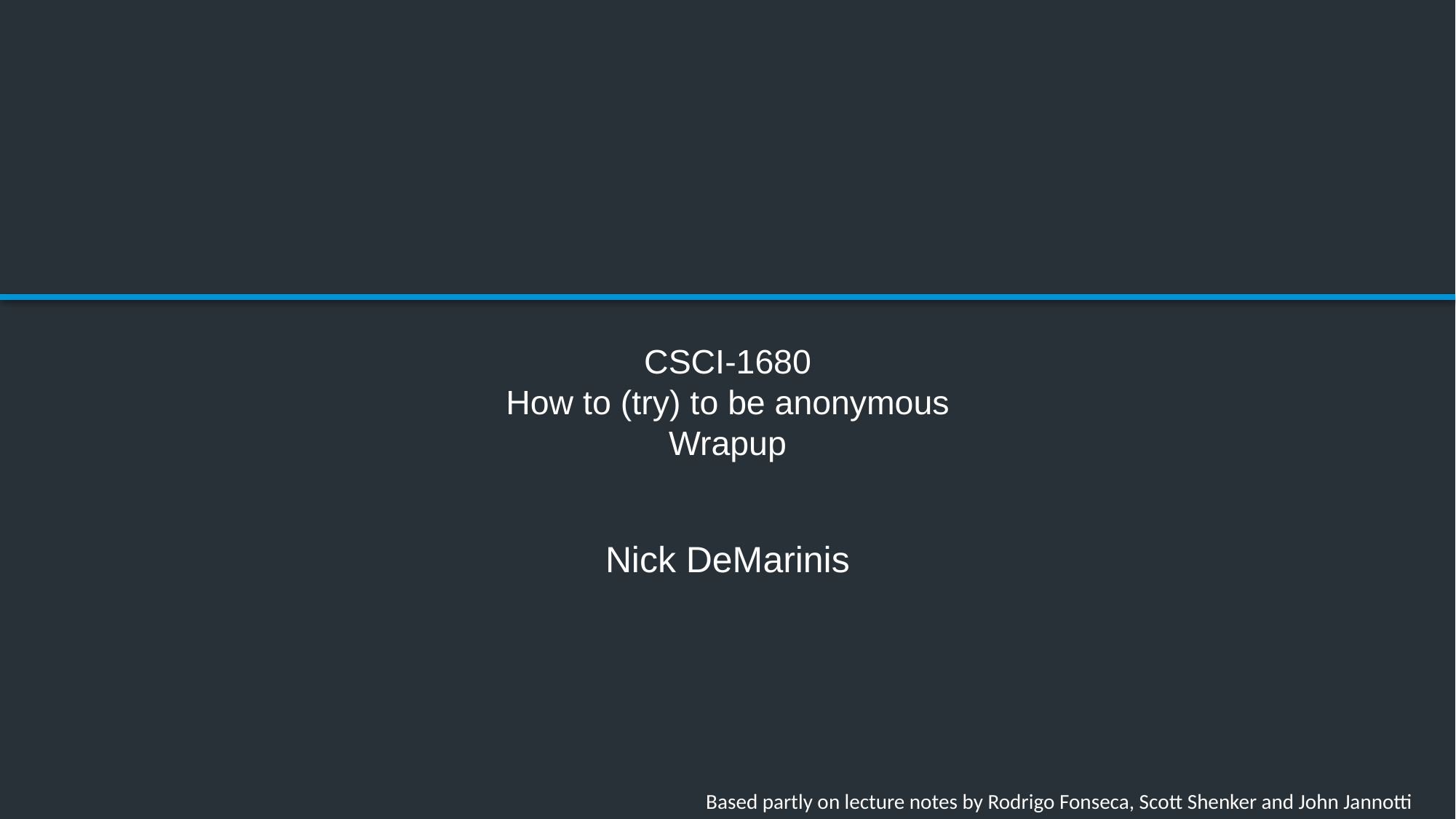

# CSCI-1680 How to (try) to be anonymous Wrapup
Nick DeMarinis
Based partly on lecture notes by Rodrigo Fonseca, Scott Shenker and John Jannotti